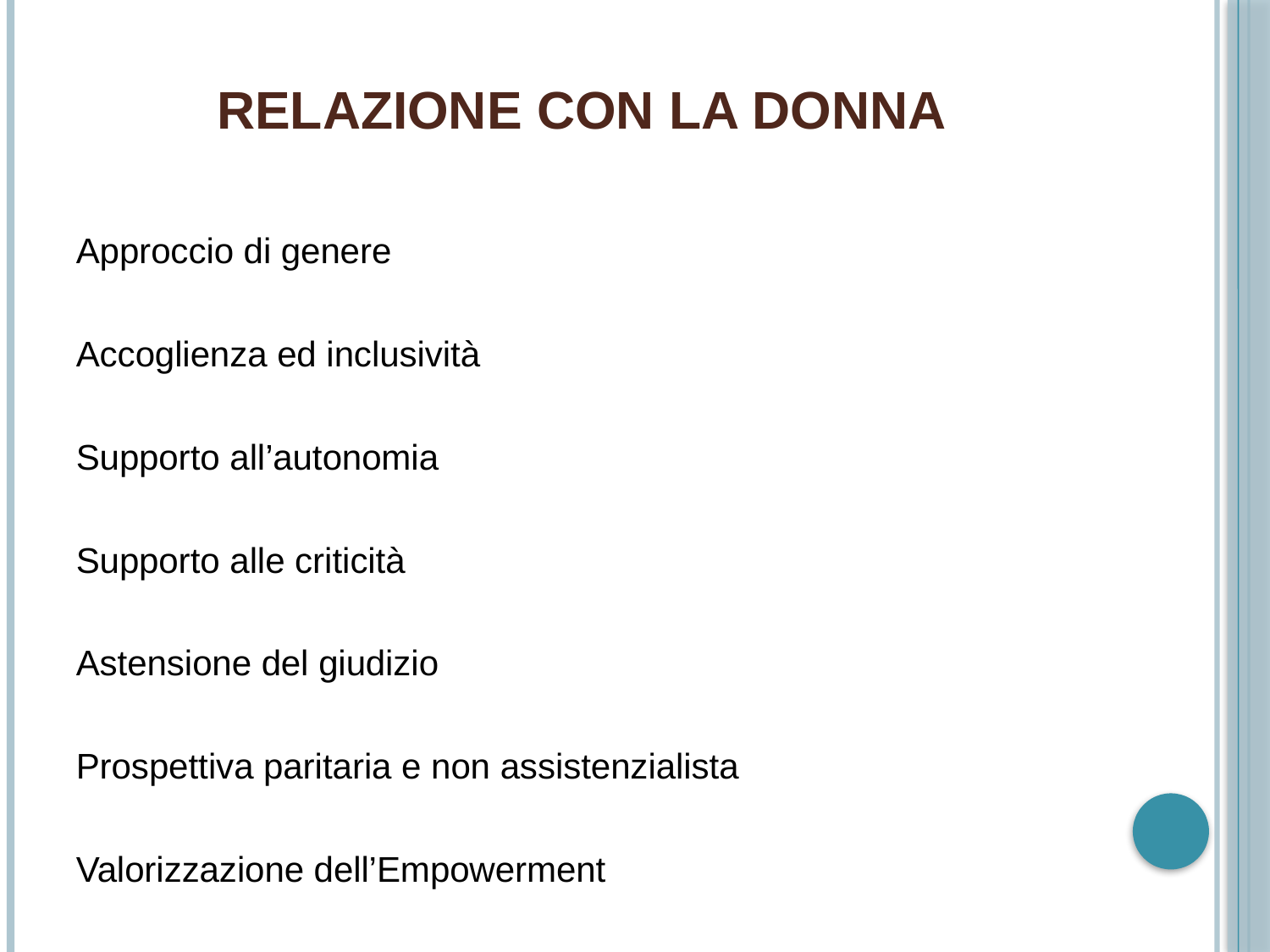

# Relazione con la donna
Approccio di genere

Accoglienza ed inclusività

Supporto all’autonomia

Supporto alle criticità

Astensione del giudizio

Prospettiva paritaria e non assistenzialista

Valorizzazione dell’Empowerment